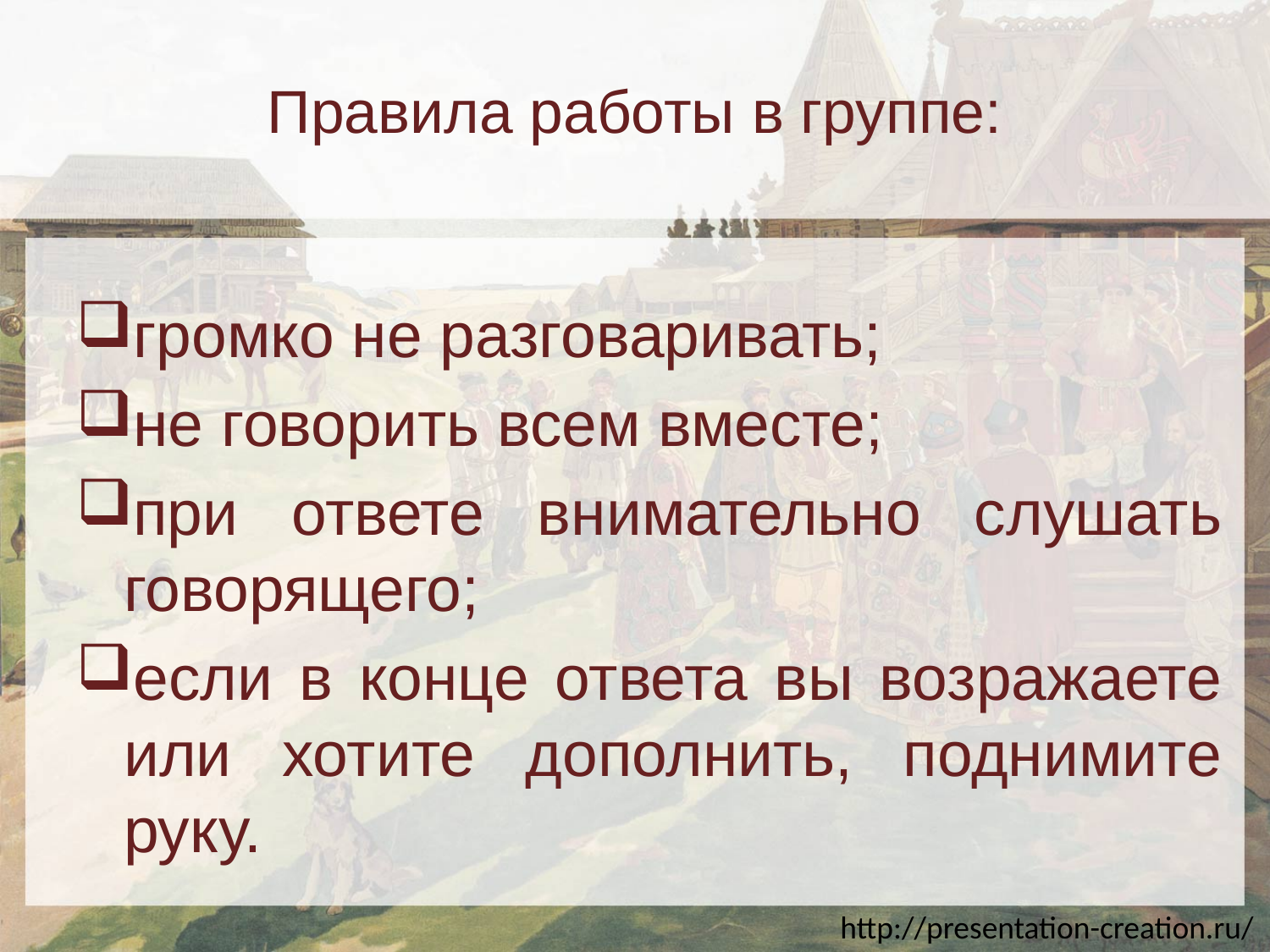

# Правила работы в группе:
громко не разговаривать;
не говорить всем вместе;
при ответе внимательно слушать говорящего;
если в конце ответа вы возражаете или хотите дополнить, поднимите руку.